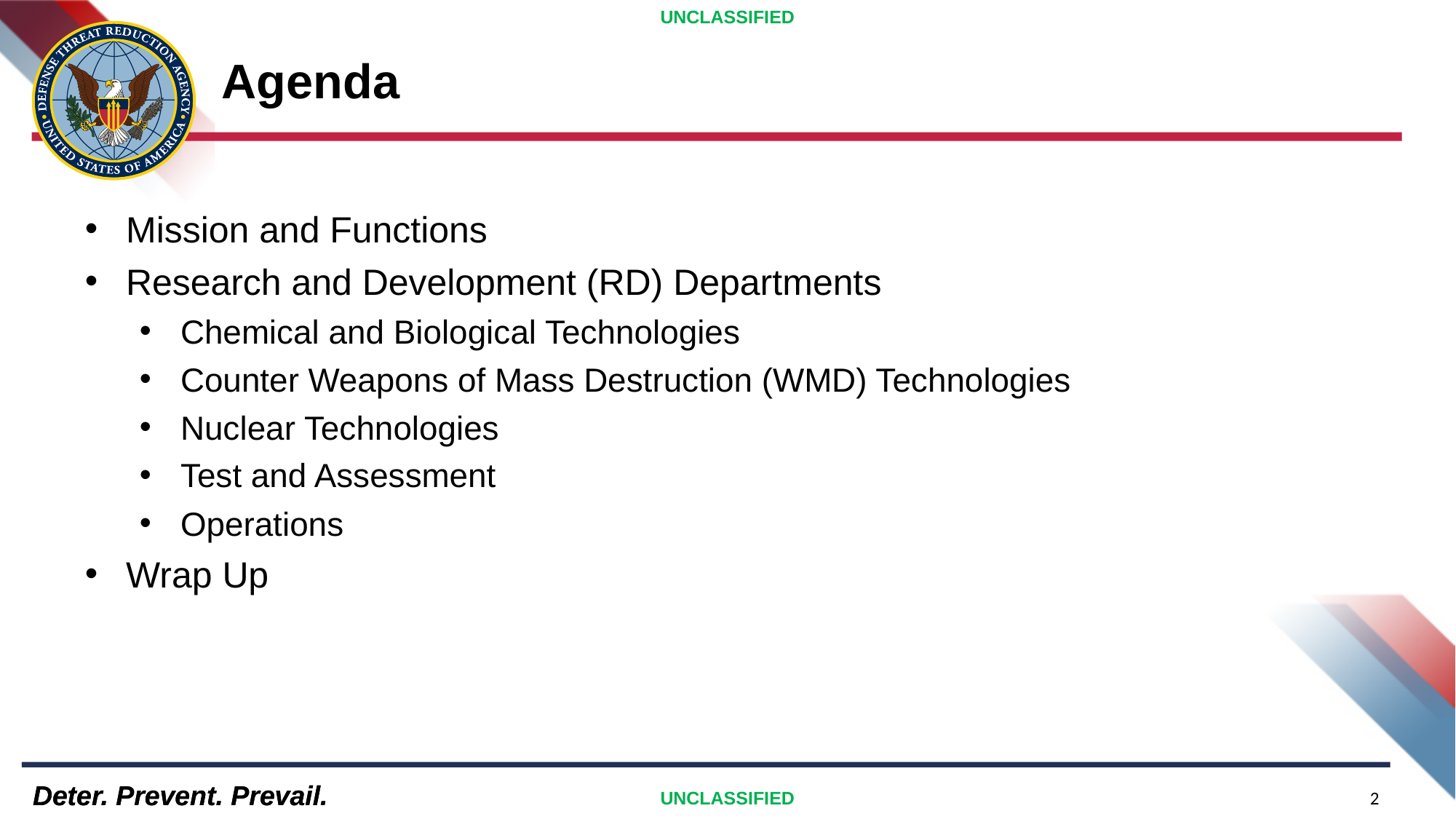

# Agenda
Mission and Functions
Research and Development (RD) Departments
Chemical and Biological Technologies
Counter Weapons of Mass Destruction (WMD) Technologies
Nuclear Technologies
Test and Assessment
Operations
Wrap Up
2